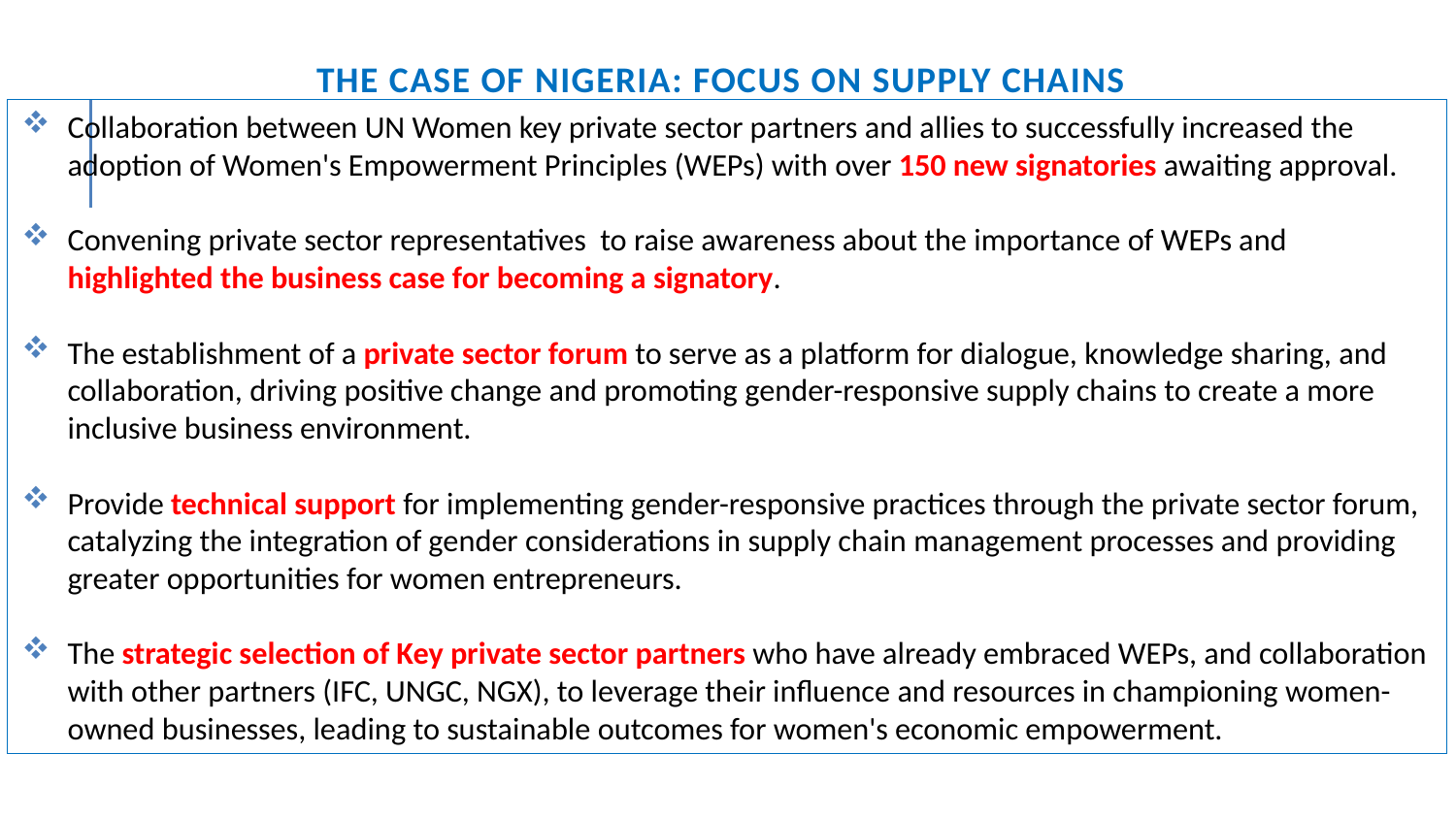

# The case of Nigeria: focus on supply chains
Collaboration between UN Women key private sector partners and allies to successfully increased the adoption of Women's Empowerment Principles (WEPs) with over 150 new signatories awaiting approval.

Convening private sector representatives  to raise awareness about the importance of WEPs and highlighted the business case for becoming a signatory.

The establishment of a private sector forum to serve as a platform for dialogue, knowledge sharing, and collaboration, driving positive change and promoting gender-responsive supply chains to create a more inclusive business environment.

Provide technical support for implementing gender-responsive practices through the private sector forum, catalyzing the integration of gender considerations in supply chain management processes and providing greater opportunities for women entrepreneurs.

The strategic selection of Key private sector partners who have already embraced WEPs, and collaboration with other partners (IFC, UNGC, NGX), to leverage their influence and resources in championing women-owned businesses, leading to sustainable outcomes for women's economic empowerment.